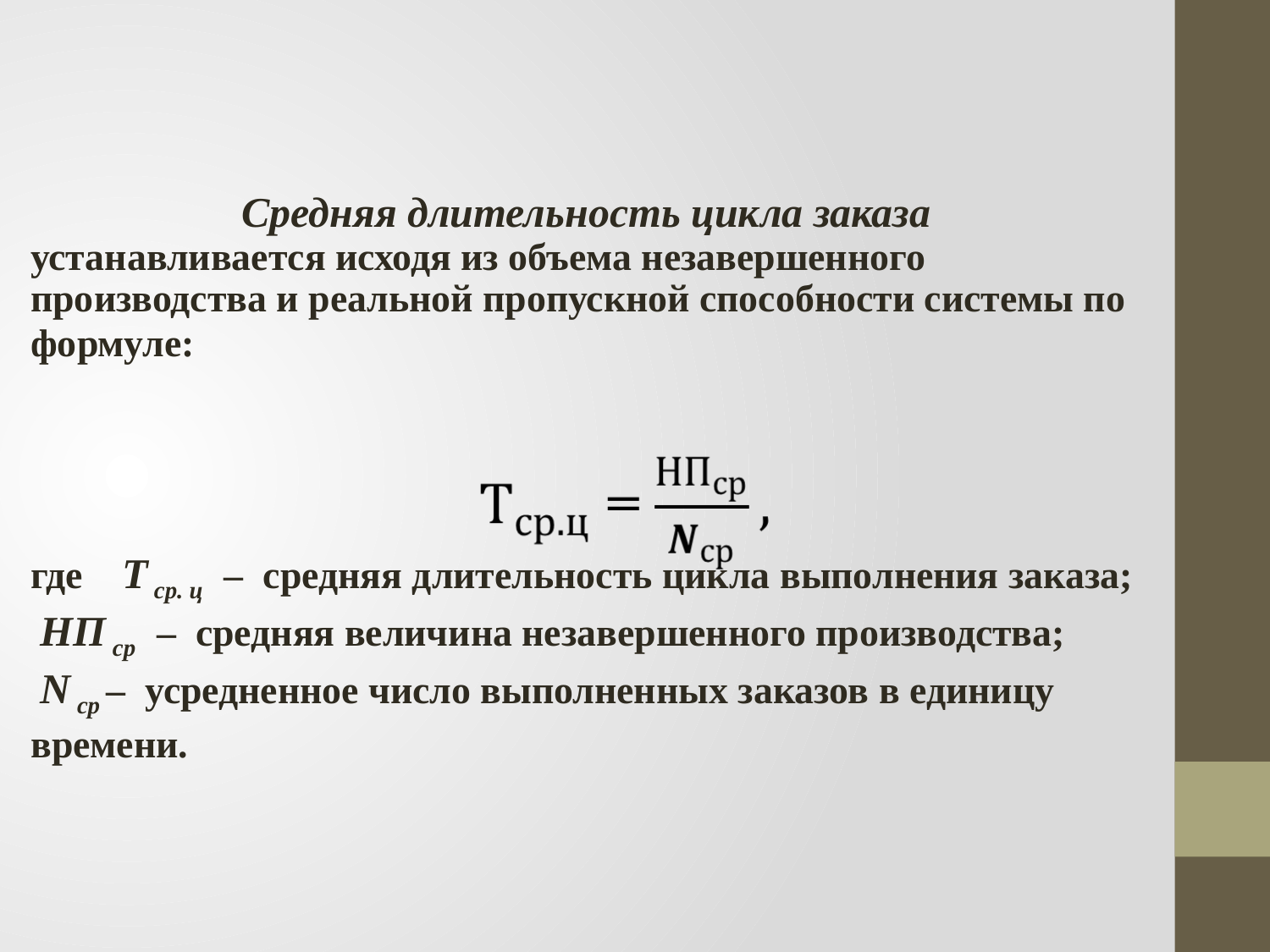

Средняя длительность цикла заказа
устанавливается исходя из объема незавершенного производства и реальной пропускной способности системы по формуле:

где    Т ср. ц  –  средняя длительность цикла выполнения заказа;
 НП ср  –  средняя величина незавершенного производства;
 N ср –  усредненное число выполненных заказов в единицу времени.